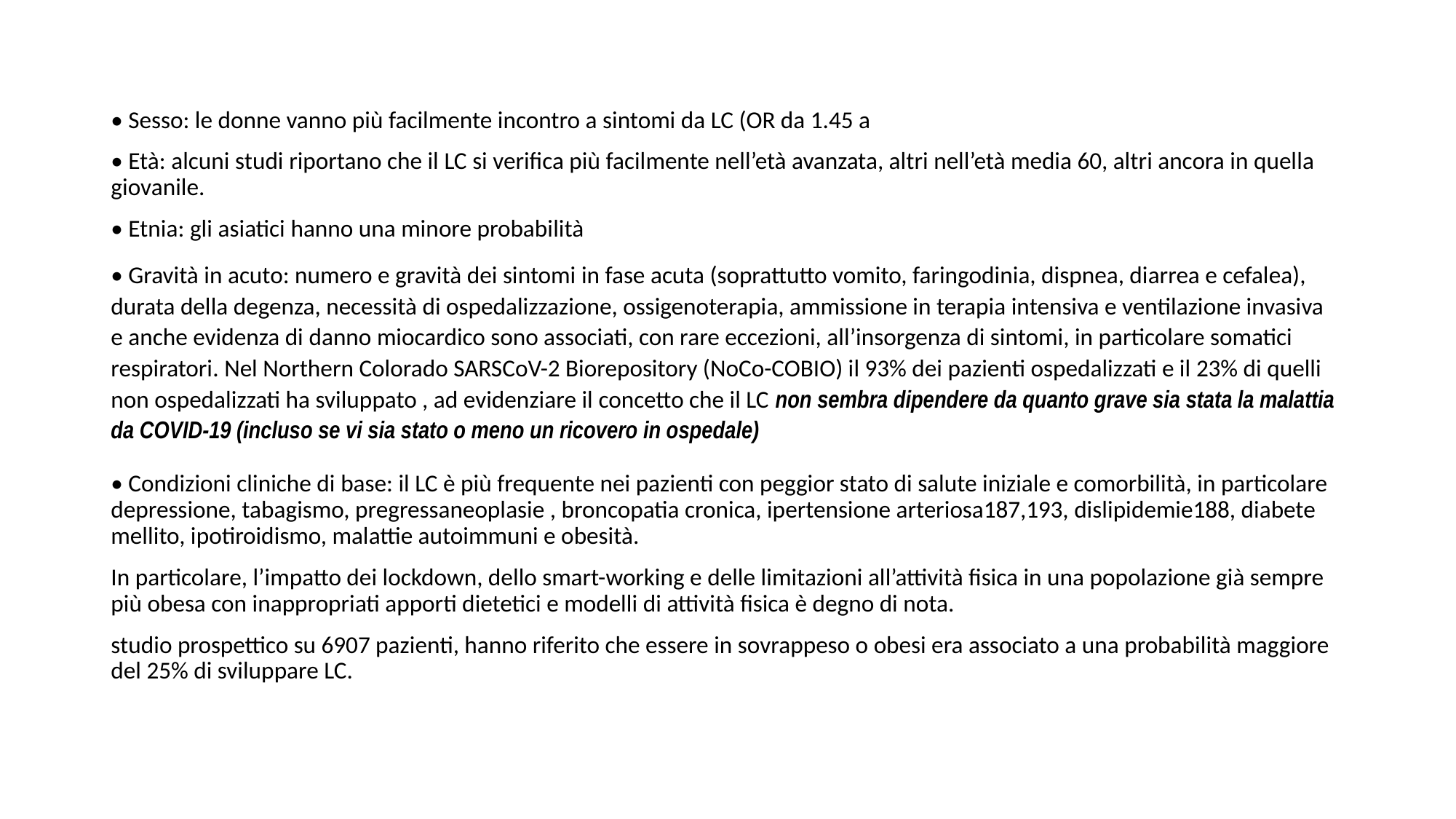

• Sesso: le donne vanno più facilmente incontro a sintomi da LC (OR da 1.45 a
• Età: alcuni studi riportano che il LC si verifica più facilmente nell’età avanzata, altri nell’età media 60, altri ancora in quella giovanile.
• Etnia: gli asiatici hanno una minore probabilità
• Gravità in acuto: numero e gravità dei sintomi in fase acuta (soprattutto vomito, faringodinia, dispnea, diarrea e cefalea), durata della degenza, necessità di ospedalizzazione, ossigenoterapia, ammissione in terapia intensiva e ventilazione invasiva  e anche evidenza di danno miocardico sono associati, con rare eccezioni, all’insorgenza di sintomi, in particolare somatici respiratori. Nel Northern Colorado SARSCoV-2 Biorepository (NoCo-COBIO) il 93% dei pazienti ospedalizzati e il 23% di quelli non ospedalizzati ha sviluppato , ad evidenziare il concetto che il LC non sembra dipendere da quanto grave sia stata la malattia da COVID-19 (incluso se vi sia stato o meno un ricovero in ospedale)
• Condizioni cliniche di base: il LC è più frequente nei pazienti con peggior stato di salute iniziale e comorbilità, in particolare depressione, tabagismo, pregressaneoplasie , broncopatia cronica, ipertensione arteriosa187,193, dislipidemie188, diabete mellito, ipotiroidismo, malattie autoimmuni e obesità.
In particolare, l’impatto dei lockdown, dello smart-working e delle limitazioni all’attività fisica in una popolazione già sempre più obesa con inappropriati apporti dietetici e modelli di attività fisica è degno di nota.
studio prospettico su 6907 pazienti, hanno riferito che essere in sovrappeso o obesi era associato a una probabilità maggiore del 25% di sviluppare LC.